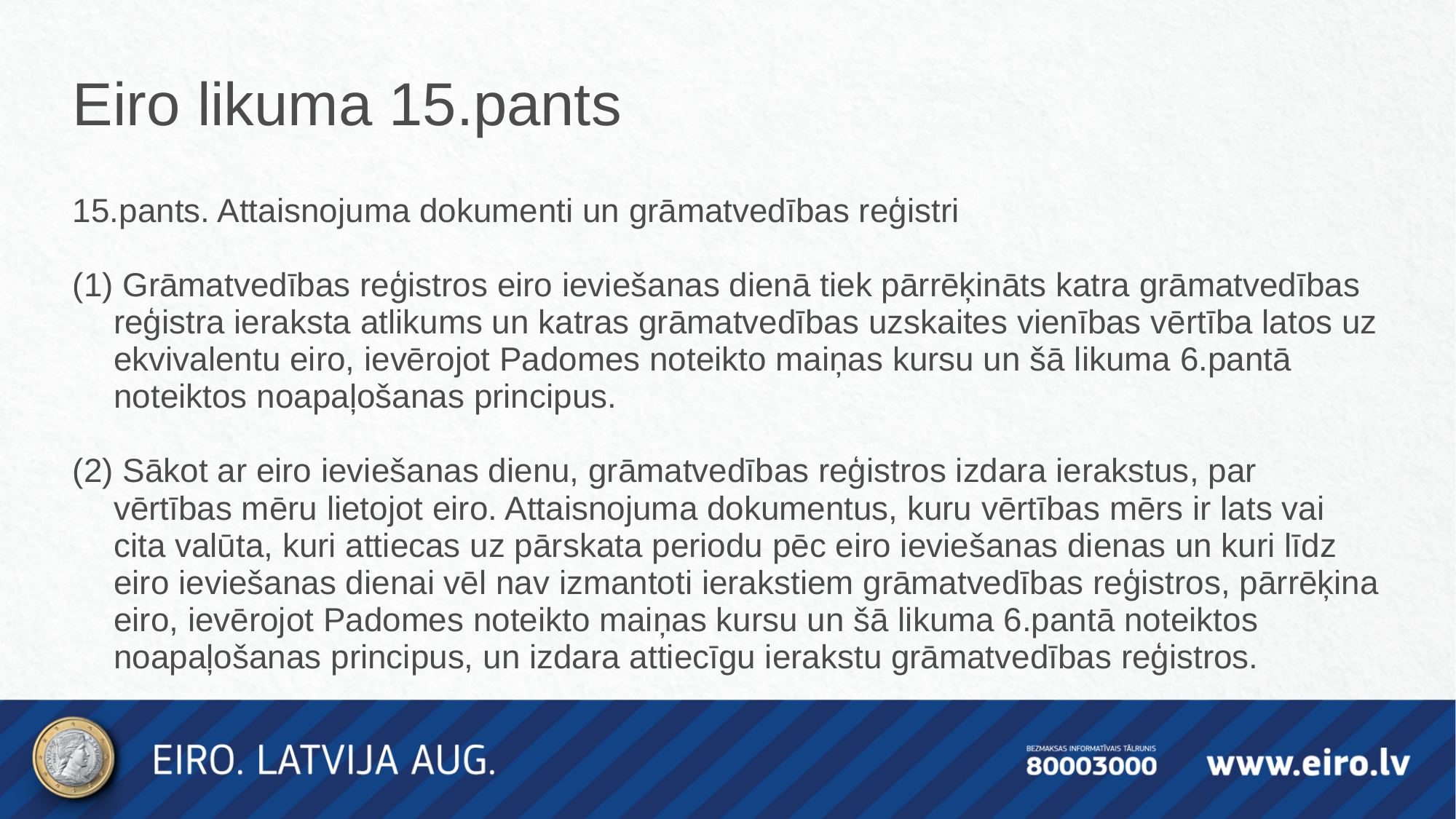

Eiro likuma 15.pants
15.pants. Attaisnojuma dokumenti un grāmatvedības reģistri

(1) Grāmatvedības reģistros eiro ieviešanas dienā tiek pārrēķināts katra grāmatvedības reģistra ieraksta atlikums un katras grāmatvedības uzskaites vienības vērtība latos uz ekvivalentu eiro, ievērojot Padomes noteikto maiņas kursu un šā likuma 6.pantā noteiktos noapaļošanas principus.

(2) Sākot ar eiro ieviešanas dienu, grāmatvedības reģistros izdara ierakstus, par vērtības mēru lietojot eiro. Attaisnojuma dokumentus, kuru vērtības mērs ir lats vai cita valūta, kuri attiecas uz pārskata periodu pēc eiro ieviešanas dienas un kuri līdz eiro ieviešanas dienai vēl nav izmantoti ierakstiem grāmatvedības reģistros, pārrēķina eiro, ievērojot Padomes noteikto maiņas kursu un šā likuma 6.pantā noteiktos noapaļošanas principus, un izdara attiecīgu ierakstu grāmatvedības reģistros.